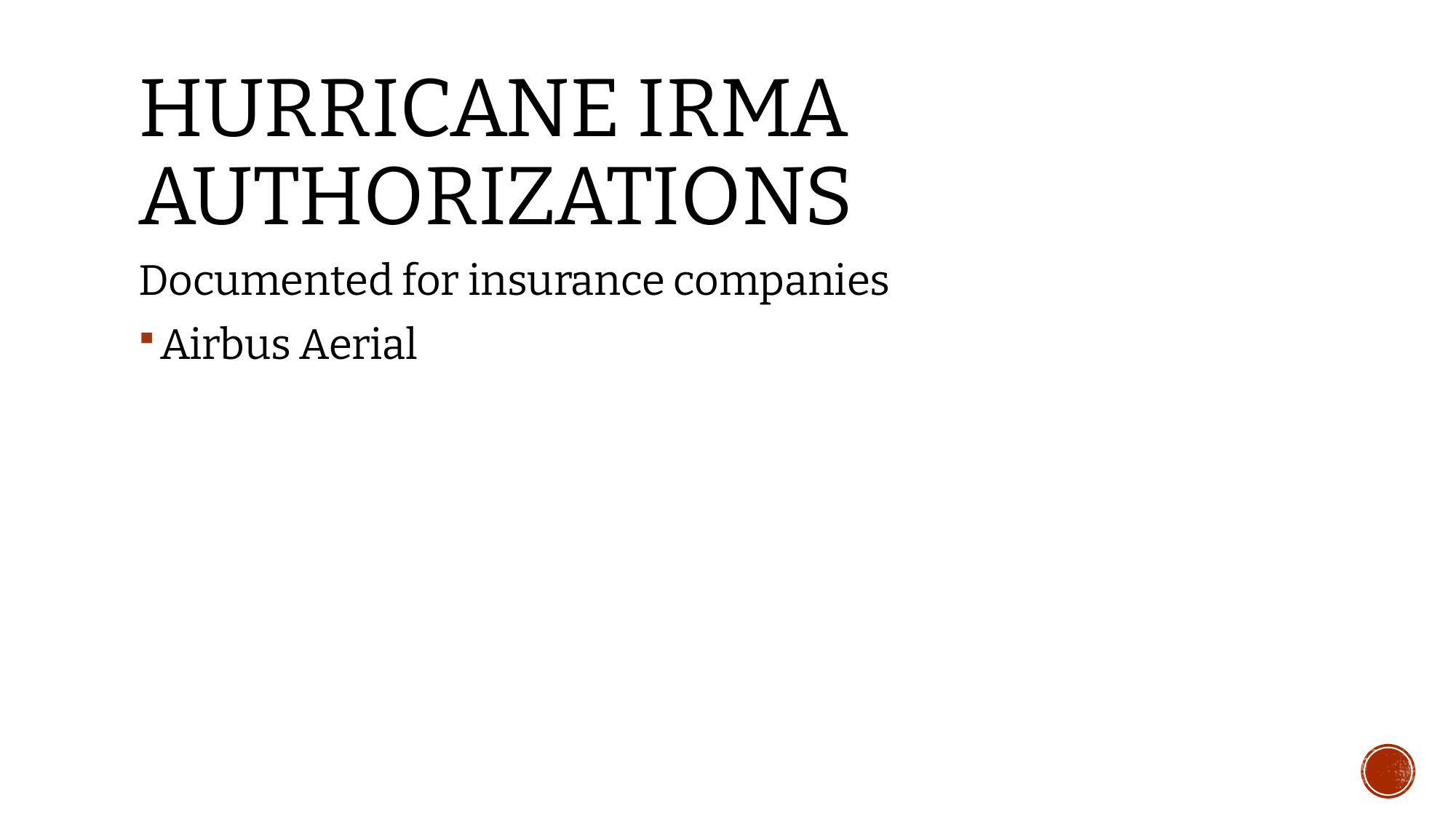

# Hurricane Irma authorizations
Documented for insurance companies
Airbus Aerial